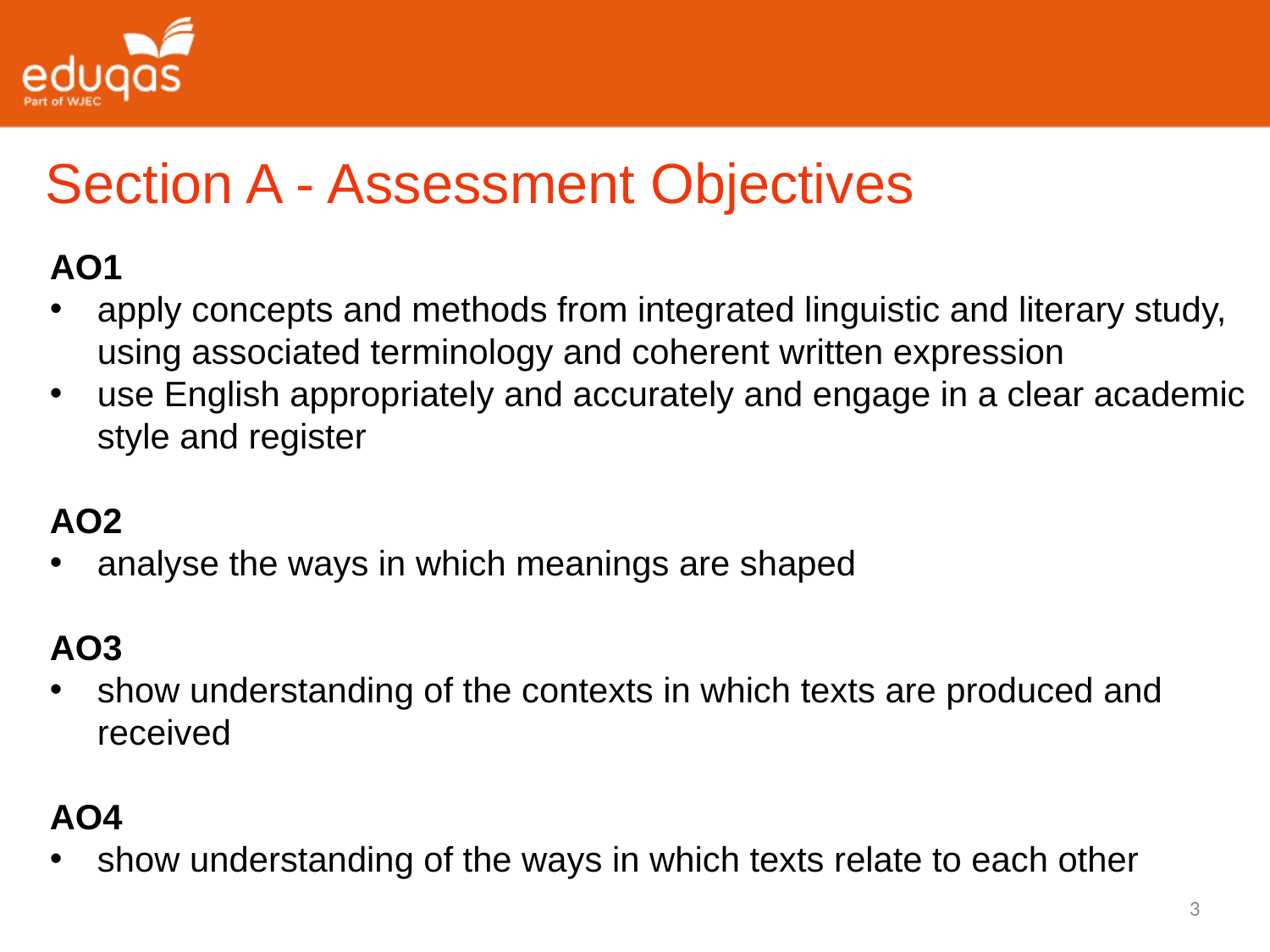

Section A - Assessment Objectives
AO1
apply concepts and methods from integrated linguistic and literary study, using associated terminology and coherent written expression
use English appropriately and accurately and engage in a clear academic style and register

AO2
analyse the ways in which meanings are shaped

AO3
show understanding of the contexts in which texts are produced and received

AO4
show understanding of the ways in which texts relate to each other
3